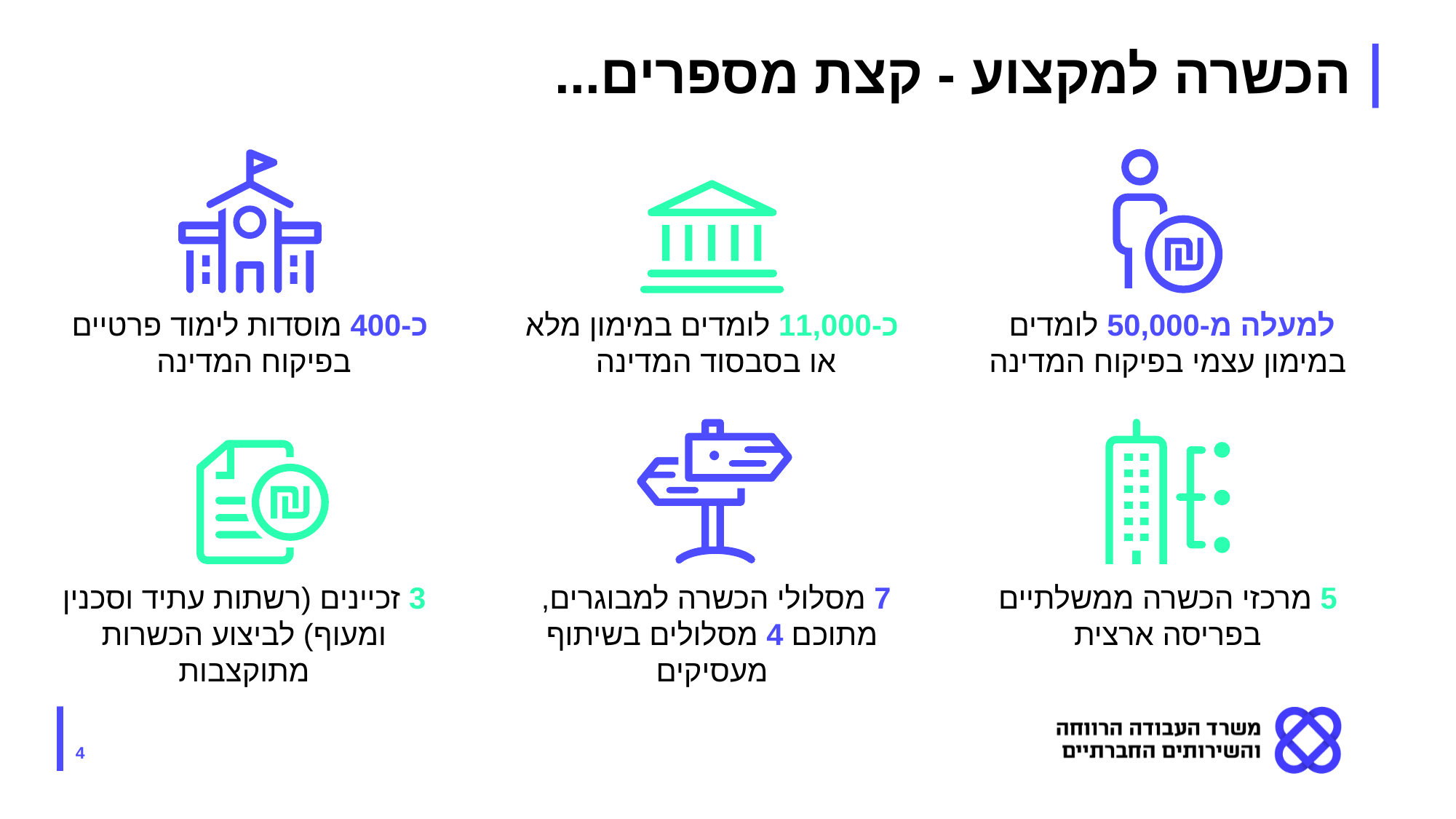

# הכשרה למקצוע - קצת מספרים...

למעלה מ-50,000 לומדים
במימון עצמי בפיקוח המדינה

כ-400 מוסדות לימוד פרטיים בפיקוח המדינה

כ-11,000 לומדים במימון מלא או בסבסוד המדינה

5 מרכזי הכשרה ממשלתיים בפריסה ארצית

7 מסלולי הכשרה למבוגרים,
מתוכם 4 מסלולים בשיתוף מעסיקים

3 זכיינים (רשתות עתיד וסכנין ומעוף) לביצוע הכשרות מתוקצבות
4